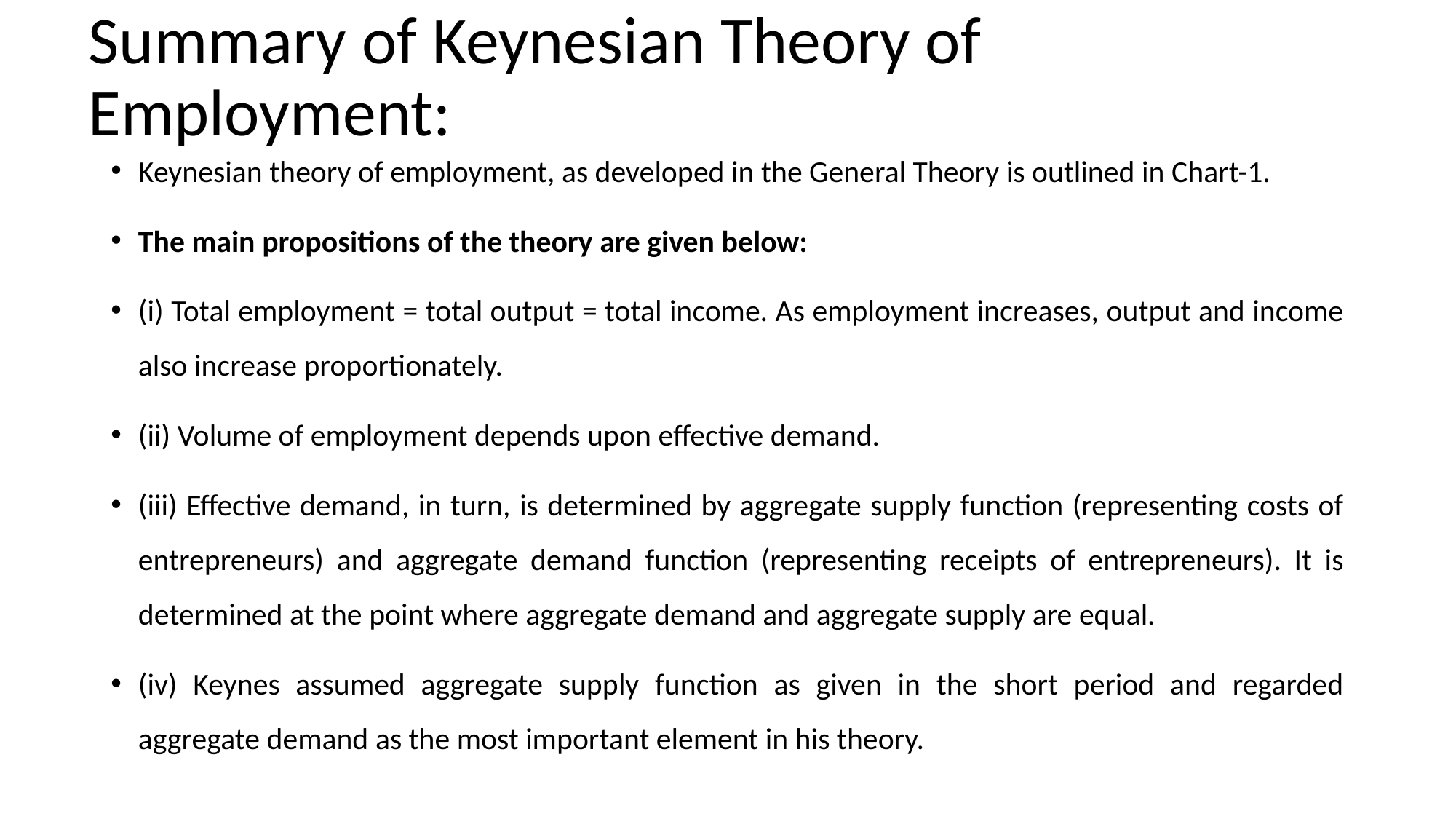

# Summary of Keynesian Theory of Employment:
Keynesian theory of employment, as developed in the General Theory is outlined in Chart-1.
The main propositions of the theory are given below:
(i) Total employment = total output = total income. As employment increases, output and income also increase proportionately.
(ii) Volume of employment depends upon effective demand.
(iii) Effective demand, in turn, is determined by aggregate supply function (representing costs of entrepreneurs) and aggregate demand function (representing receipts of entrepreneurs). It is determined at the point where aggregate demand and aggregate supply are equal.
(iv) Keynes assumed aggregate supply function as given in the short period and regarded aggregate demand as the most important element in his theory.